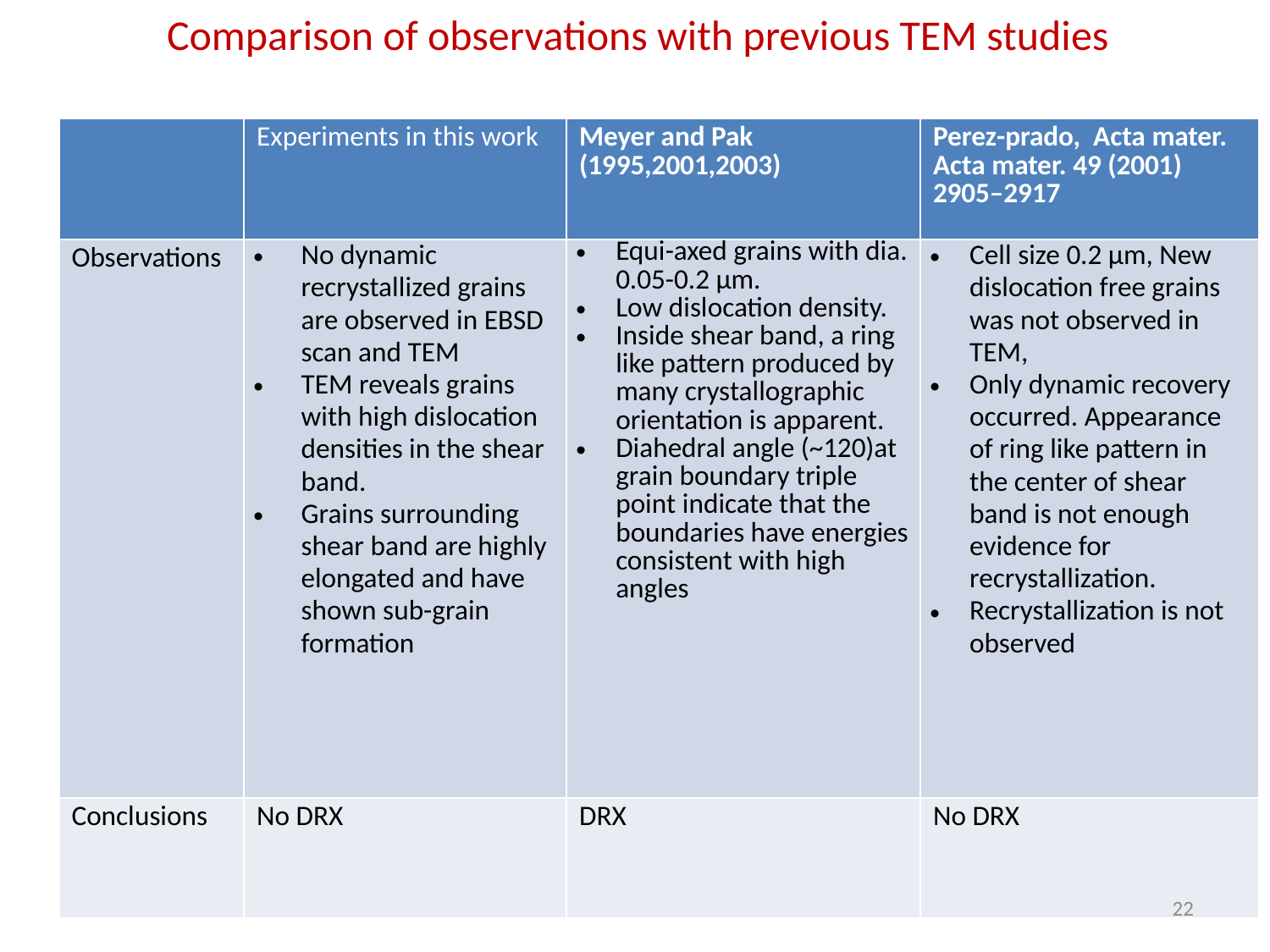

Comparison of observations with previous TEM studies
|  | Experiments in this work | Meyer and Pak (1995,2001,2003) | Perez-prado, Acta mater. Acta mater. 49 (2001) 2905–2917 |
| --- | --- | --- | --- |
| Observations | No dynamic recrystallized grains are observed in EBSD scan and TEM TEM reveals grains with high dislocation densities in the shear band. Grains surrounding shear band are highly elongated and have shown sub-grain formation | Equi-axed grains with dia. 0.05-0.2 µm. Low dislocation density. Inside shear band, a ring like pattern produced by many crystallographic orientation is apparent. Diahedral angle (~120)at grain boundary triple point indicate that the boundaries have energies consistent with high angles | Cell size 0.2 µm, New dislocation free grains was not observed in TEM, Only dynamic recovery occurred. Appearance of ring like pattern in the center of shear band is not enough evidence for recrystallization. Recrystallization is not observed |
| Conclusions | No DRX | DRX | No DRX |
22